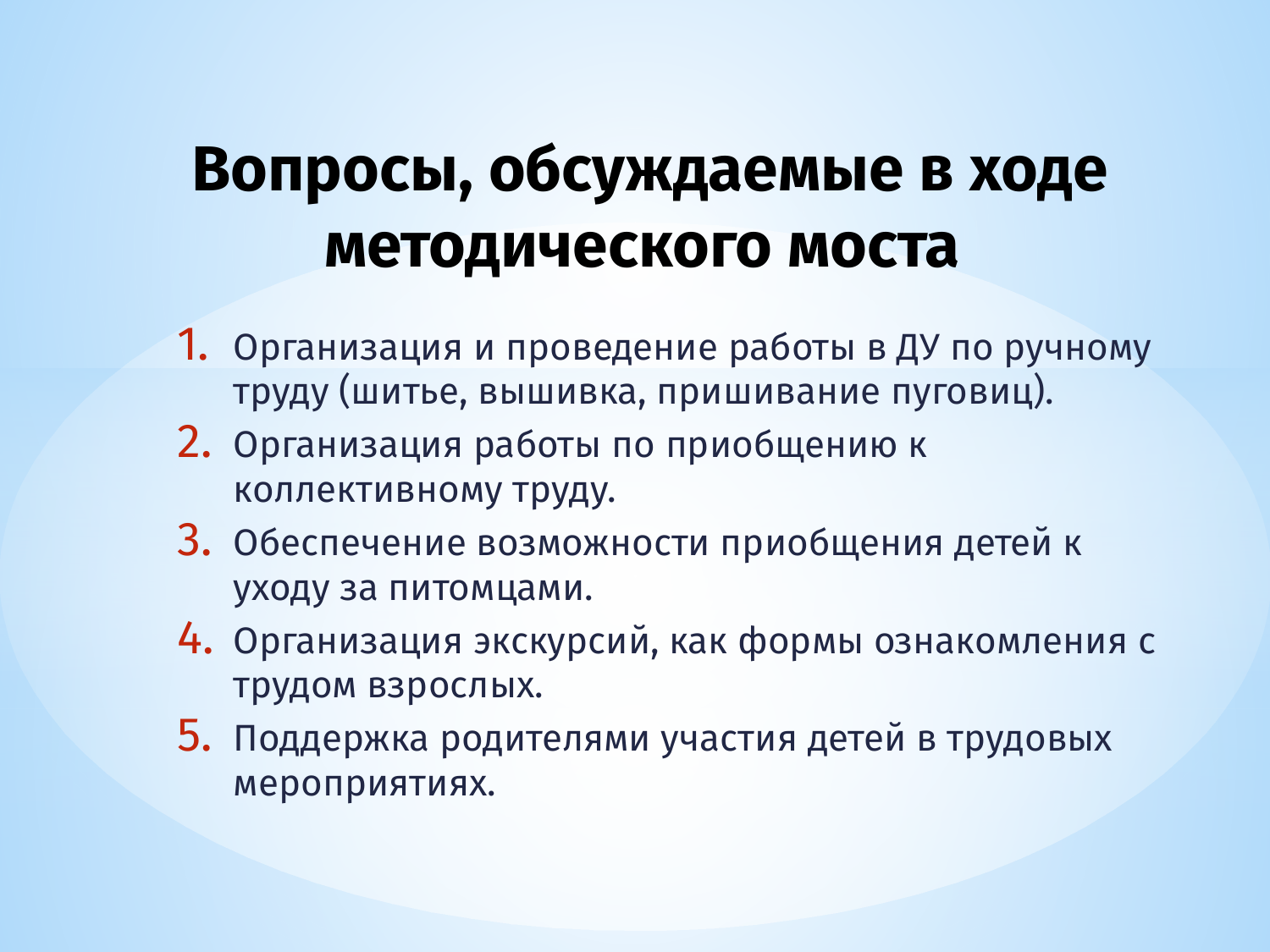

# Вопросы, обсуждаемые в ходе методического моста
Организация и проведение работы в ДУ по ручному труду (шитье, вышивка, пришивание пуговиц).
Организация работы по приобщению к коллективному труду.
Обеспечение возможности приобщения детей к уходу за питомцами.
Организация экскурсий, как формы ознакомления с трудом взрослых.
Поддержка родителями участия детей в трудовых мероприятиях.